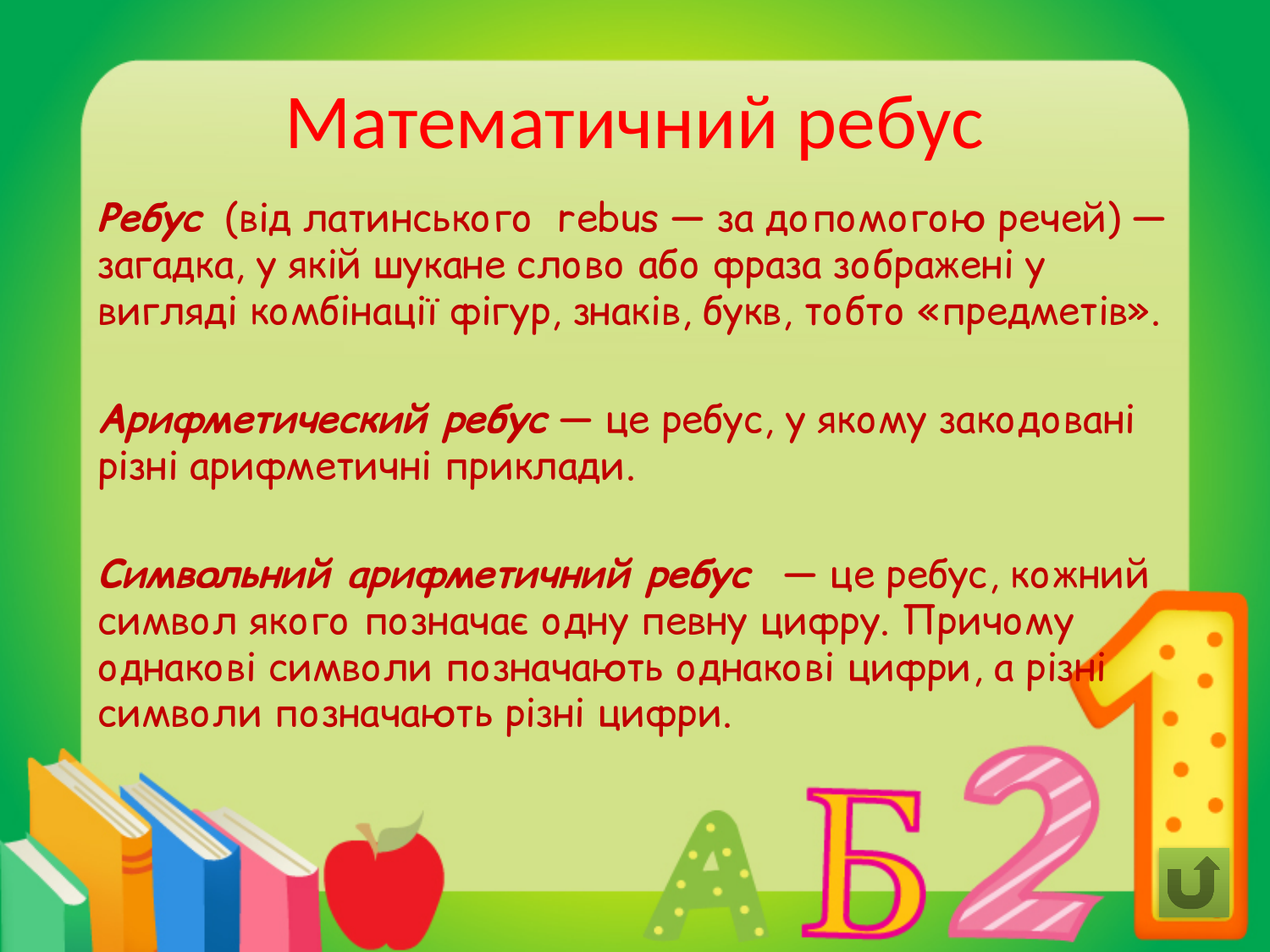

# Математичний ребус
Ребус  (від латинського  rebus — за допомогою ре­чей) — загадка, у якій шукане слово або фраза зображені у вигляді комбінації фігур, знаків, букв, тобто «предметів».

Арифметический ребус — це ребус, у якому за­кодовані різні арифметичні приклади.

Символьний арифметичний ребус  — це ребус, кожний символ якого позначає одну певну цифру. Причому однакові символи позначають однакові цифри, а різні символи позначають різні цифри.